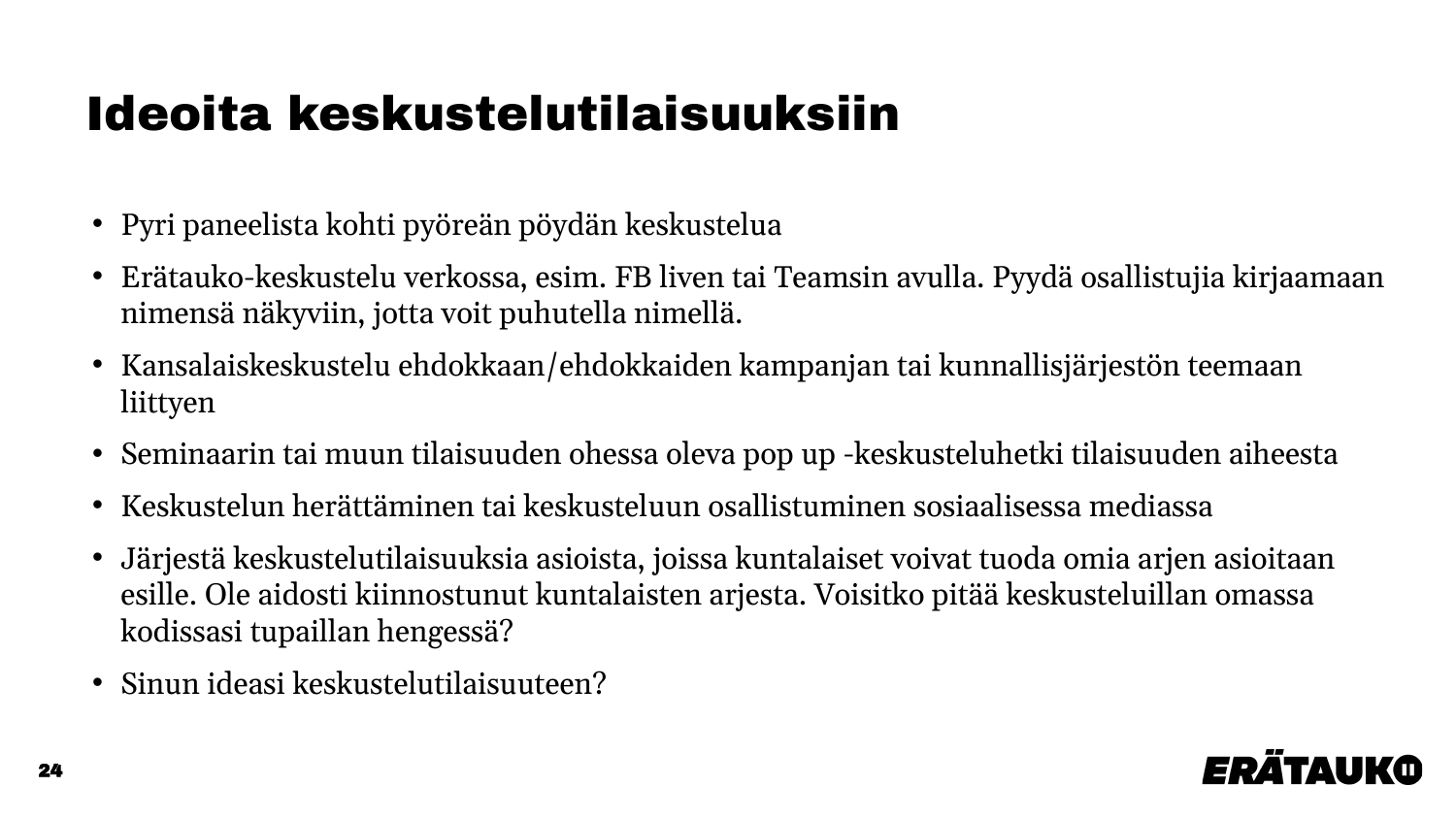

# Ideoita keskustelutilaisuuksiin
Pyri paneelista kohti pyöreän pöydän keskustelua
Erätauko-keskustelu verkossa, esim. FB liven tai Teamsin avulla. Pyydä osallistujia kirjaamaan nimensä näkyviin, jotta voit puhutella nimellä.
Kansalaiskeskustelu ehdokkaan/ehdokkaiden kampanjan tai kunnallisjärjestön teemaan liittyen
Seminaarin tai muun tilaisuuden ohessa oleva pop up -keskusteluhetki tilaisuuden aiheesta
Keskustelun herättäminen tai keskusteluun osallistuminen sosiaalisessa mediassa
Järjestä keskustelutilaisuuksia asioista, joissa kuntalaiset voivat tuoda omia arjen asioitaan esille. Ole aidosti kiinnostunut kuntalaisten arjesta. Voisitko pitää keskusteluillan omassa kodissasi tupaillan hengessä?
Sinun ideasi keskustelutilaisuuteen?

24